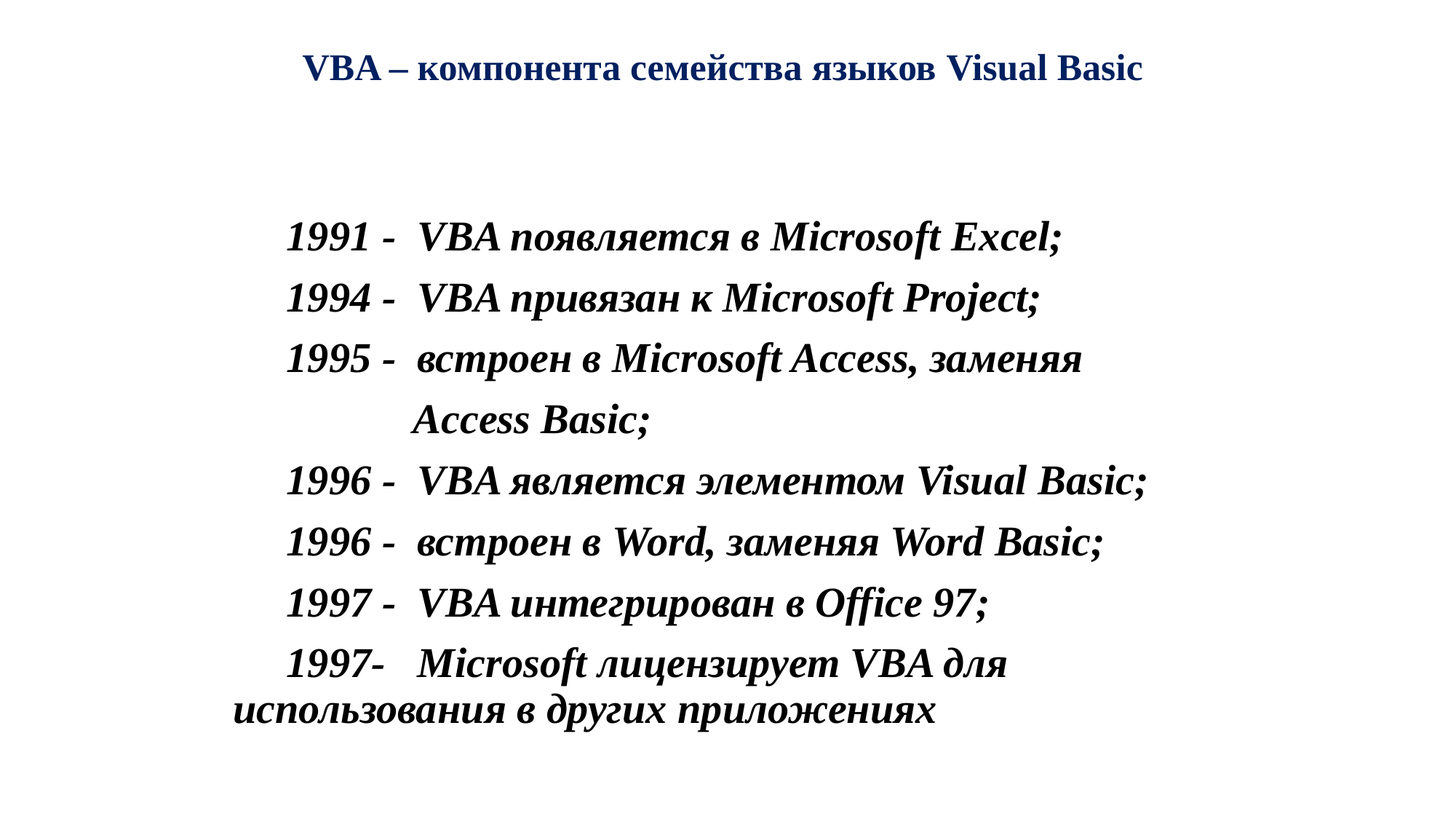

# VBA – компонента семейства языков Visual Basic
1991 -  VBA появляется в Microsoft Excel;
1994 -  VBA привязан к Microsoft Project;
1995 -  встроен в Microsoft Access, заменяя
            Access Basic;
1996 -  VBA является элементом Visual Basic;
1996 -  встроен в Word, заменяя Word Basic;
1997 -  VBA интегрирован в Office 97;
1997-   Microsoft лицензирует VBA для использования в других приложениях